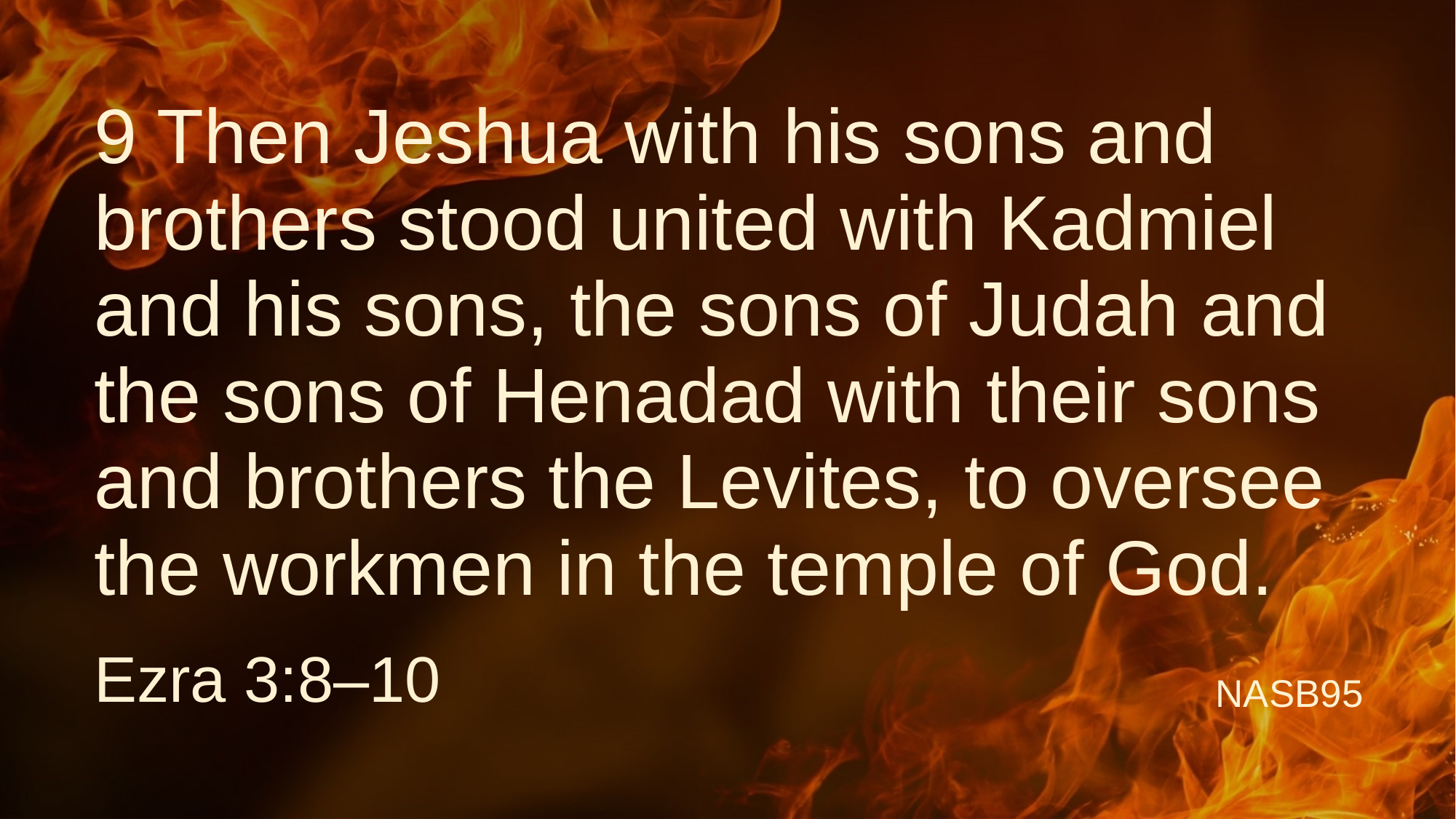

9 Then Jeshua with his sons and brothers stood united with Kadmiel and his sons, the sons of Judah and the sons of Henadad with their sons and brothers the Levites, to oversee the workmen in the temple of God.
Ezra 3:8–10
NASB95